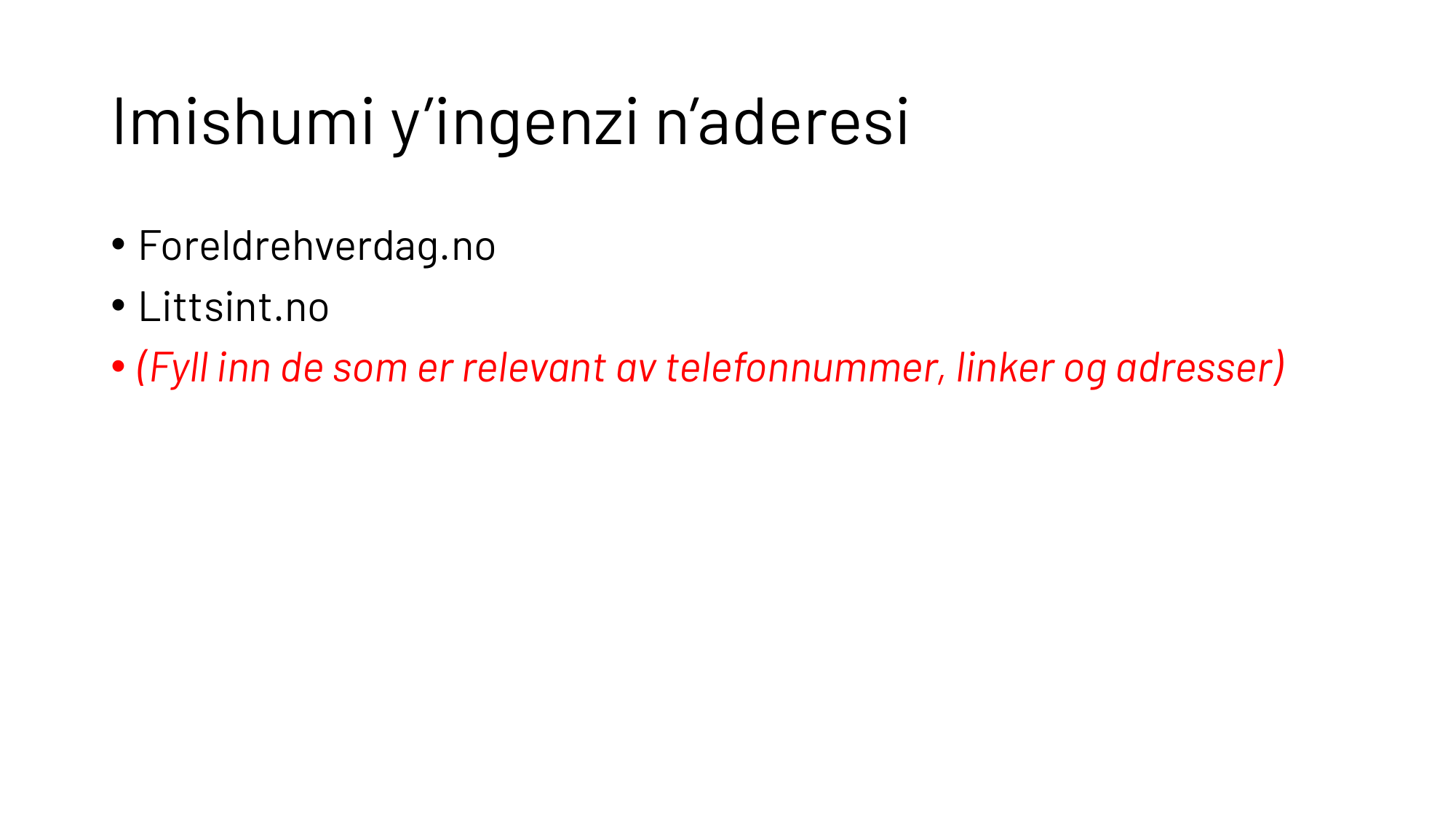

# Imishumi y’ingenzi n’aderesi
Foreldrehverdag.no
Littsint.no
(Fyll inn de som er relevant av telefonnummer, linker og adresser)